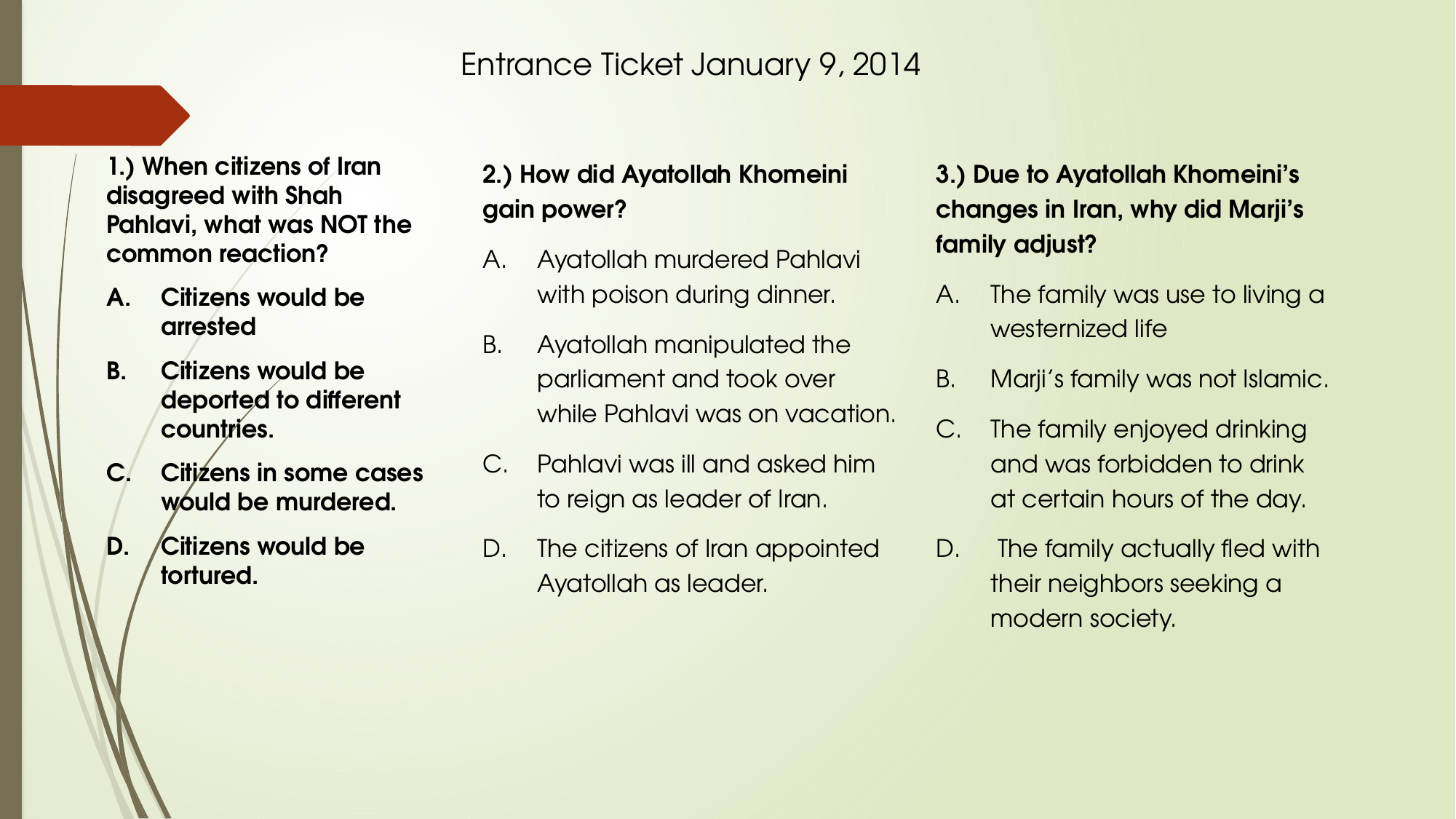

Entrance Ticket January 9, 2014

1.) When citizens of Iran disagreed with Shah Pahlavi, what was NOT the common reaction?
Citizens would be arrested
Citizens would be deported to different countries.
Citizens in some cases would be murdered.
Citizens would be tortured.

2.) How did Ayatollah Khomeini gain power?
Ayatollah murdered Pahlavi with poison during dinner.
Ayatollah manipulated the parliament and took over while Pahlavi was on vacation.
Pahlavi was ill and asked him to reign as leader of Iran.
The citizens of Iran appointed Ayatollah as leader.

3.) Due to Ayatollah Khomeini’s changes in Iran, why did Marji’s family adjust?
The family was use to living a westernized life
Marji’s family was not Islamic.
The family enjoyed drinking and was forbidden to drink at certain hours of the day.
 The family actually fled with their neighbors seeking a modern society.